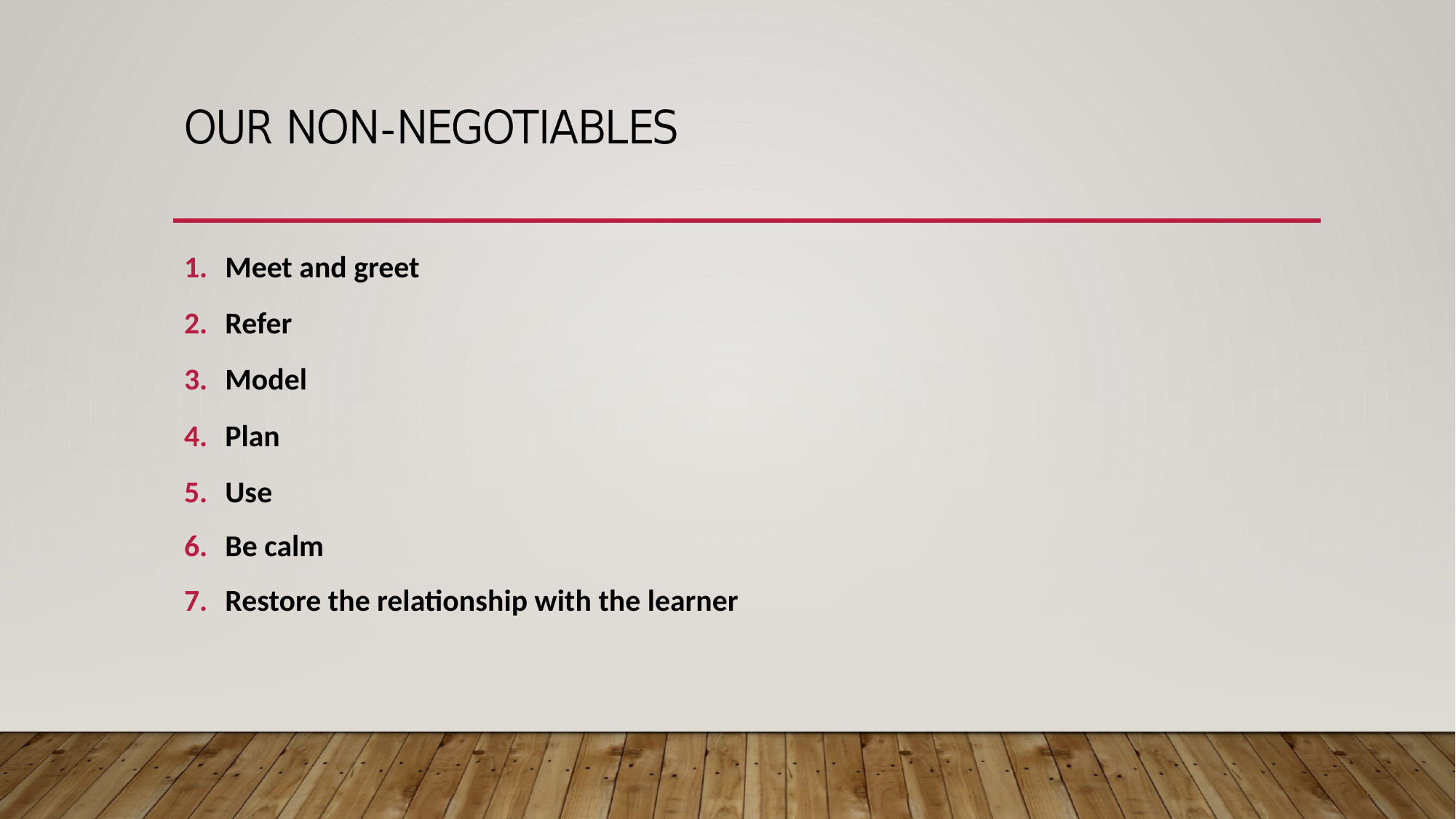

# Our Non-negotiables
Meet and greet
Refer
Model
Plan
Use
Be calm
Restore the relationship with the learner